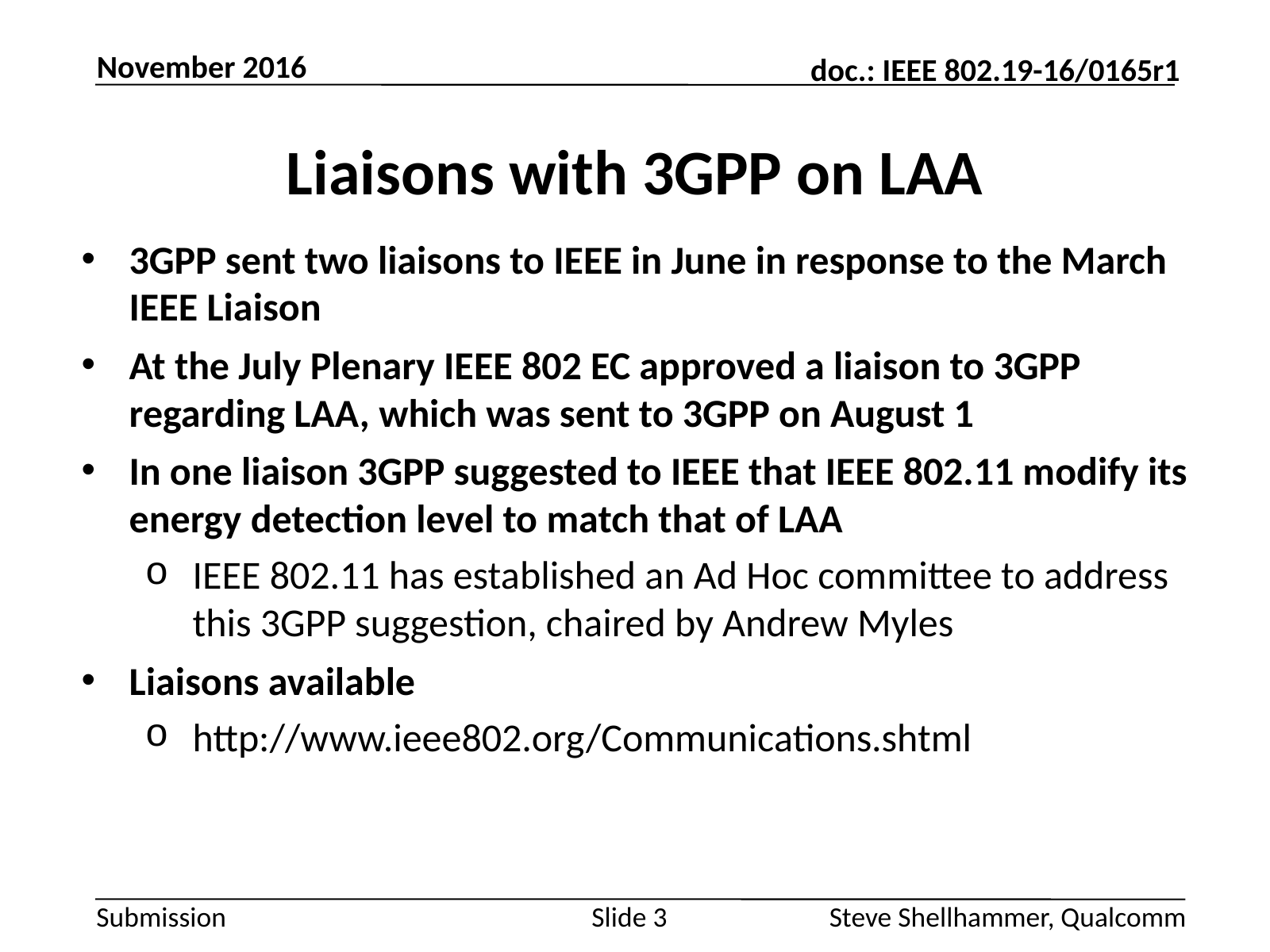

November 2016
# Liaisons with 3GPP on LAA
3GPP sent two liaisons to IEEE in June in response to the March IEEE Liaison
At the July Plenary IEEE 802 EC approved a liaison to 3GPP regarding LAA, which was sent to 3GPP on August 1
In one liaison 3GPP suggested to IEEE that IEEE 802.11 modify its energy detection level to match that of LAA
IEEE 802.11 has established an Ad Hoc committee to address this 3GPP suggestion, chaired by Andrew Myles
Liaisons available
http://www.ieee802.org/Communications.shtml

Slide 3
Steve Shellhammer, Qualcomm